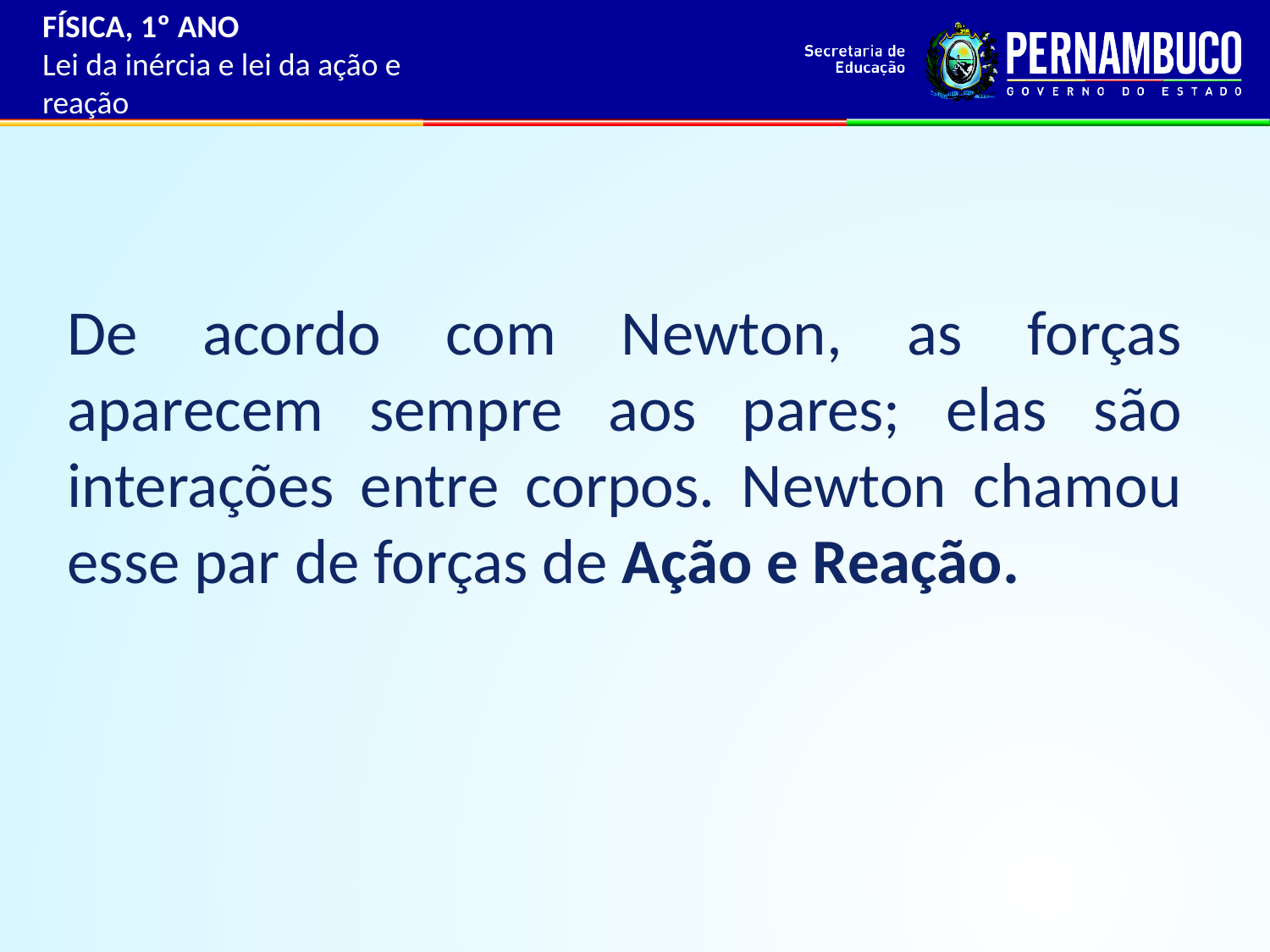

FÍSICA, 1º ANO
Lei da inércia e lei da ação e  reação
De acordo com Newton, as forças aparecem sempre aos pares; elas são interações entre corpos. Newton chamou esse par de forças de Ação e Reação.